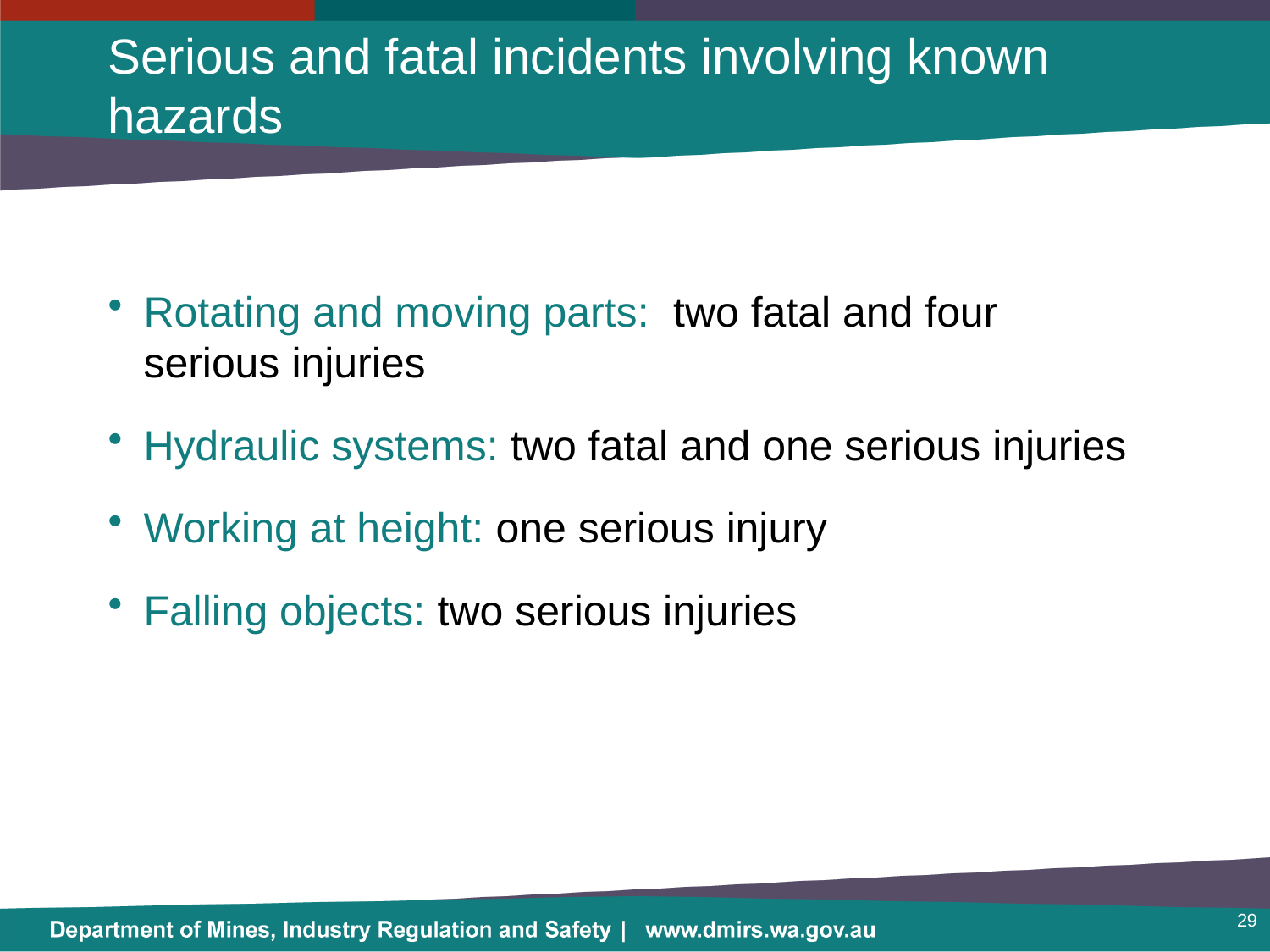

# Serious and fatal incidents involving known hazards

Rotating and moving parts:  two fatal and four serious injuries
Hydraulic systems: two fatal and one serious injuries
Working at height: one serious injury
Falling objects: two serious injuries
29